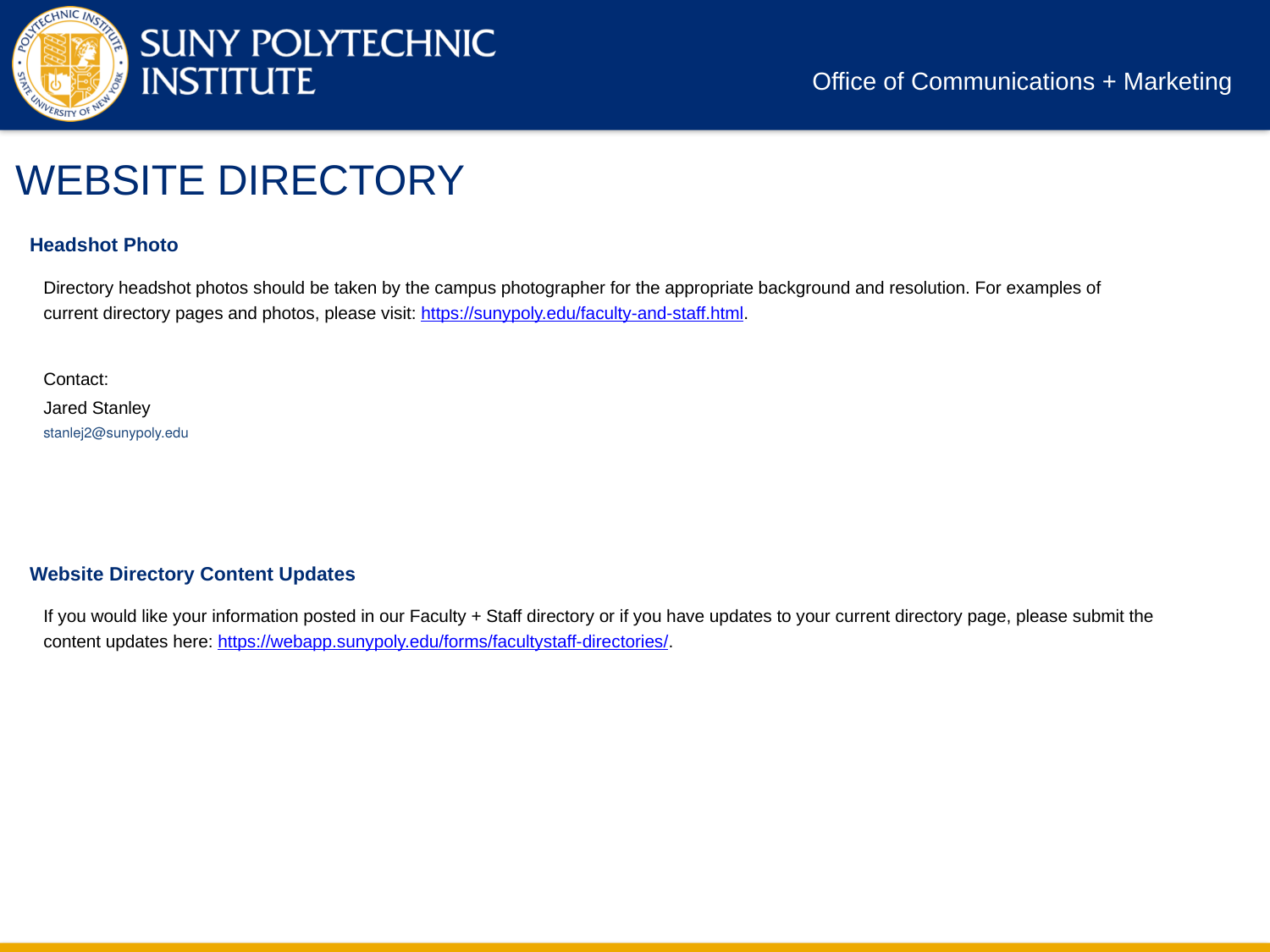

# WEBSITE DIRECTORY
Headshot Photo
Directory headshot photos should be taken by the campus photographer for the appropriate background and resolution. For examples of current directory pages and photos, please visit: https://sunypoly.edu/faculty-and-staff.html.
Contact:
Jared Stanley
stanlej2@sunypoly.edu

Website Directory Content Updates
If you would like your information posted in our Faculty + Staff directory or if you have updates to your current directory page, please submit the content updates here: https://webapp.sunypoly.edu/forms/facultystaff-directories/.